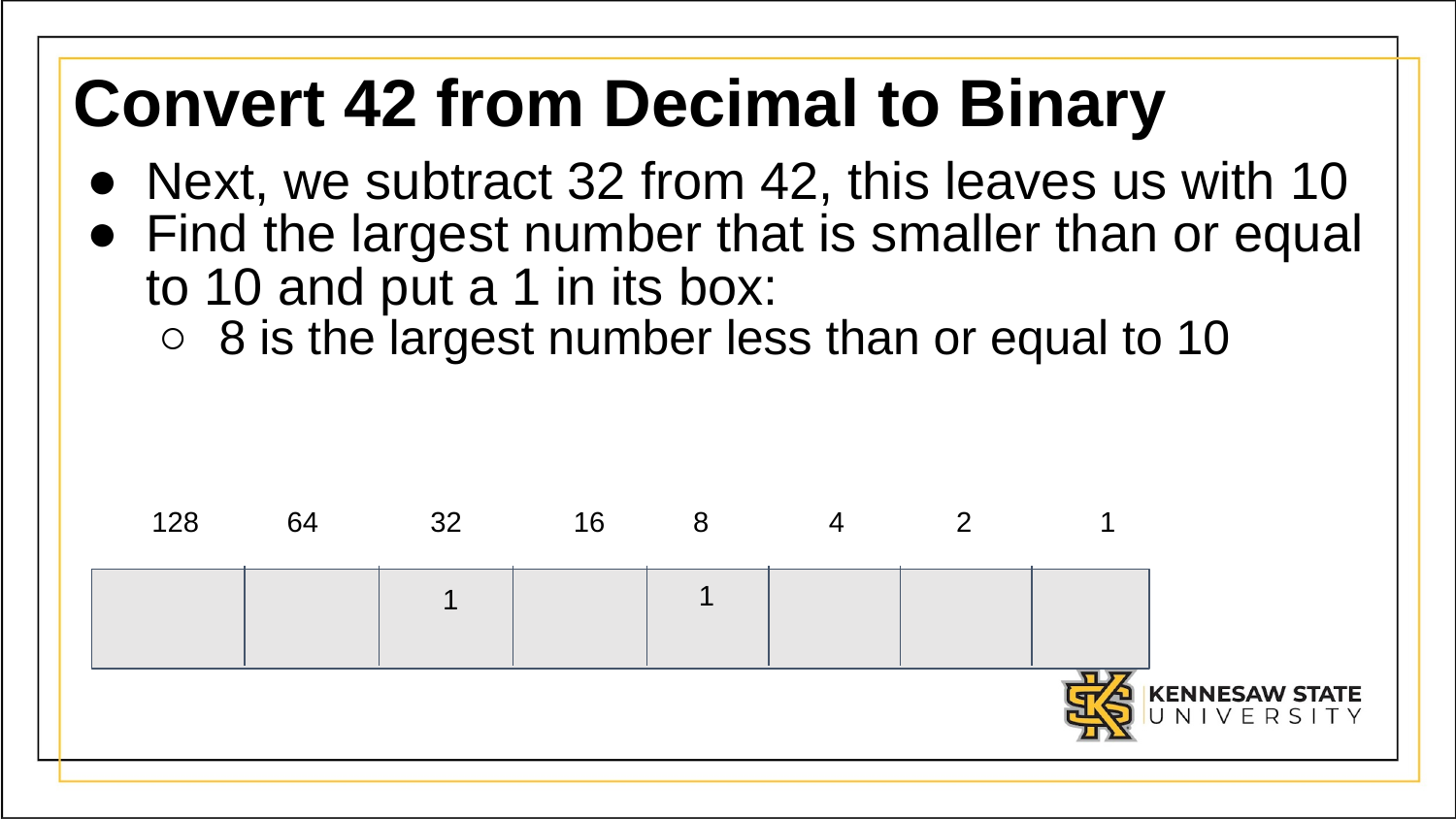

# Convert 42 from Decimal to Binary
Next, we subtract 32 from 42, this leaves us with 10
Find the largest number that is smaller than or equal to 10 and put a 1 in its box:
8 is the largest number less than or equal to 10
    128           64              32              16           8               4              2                1

     1

     1